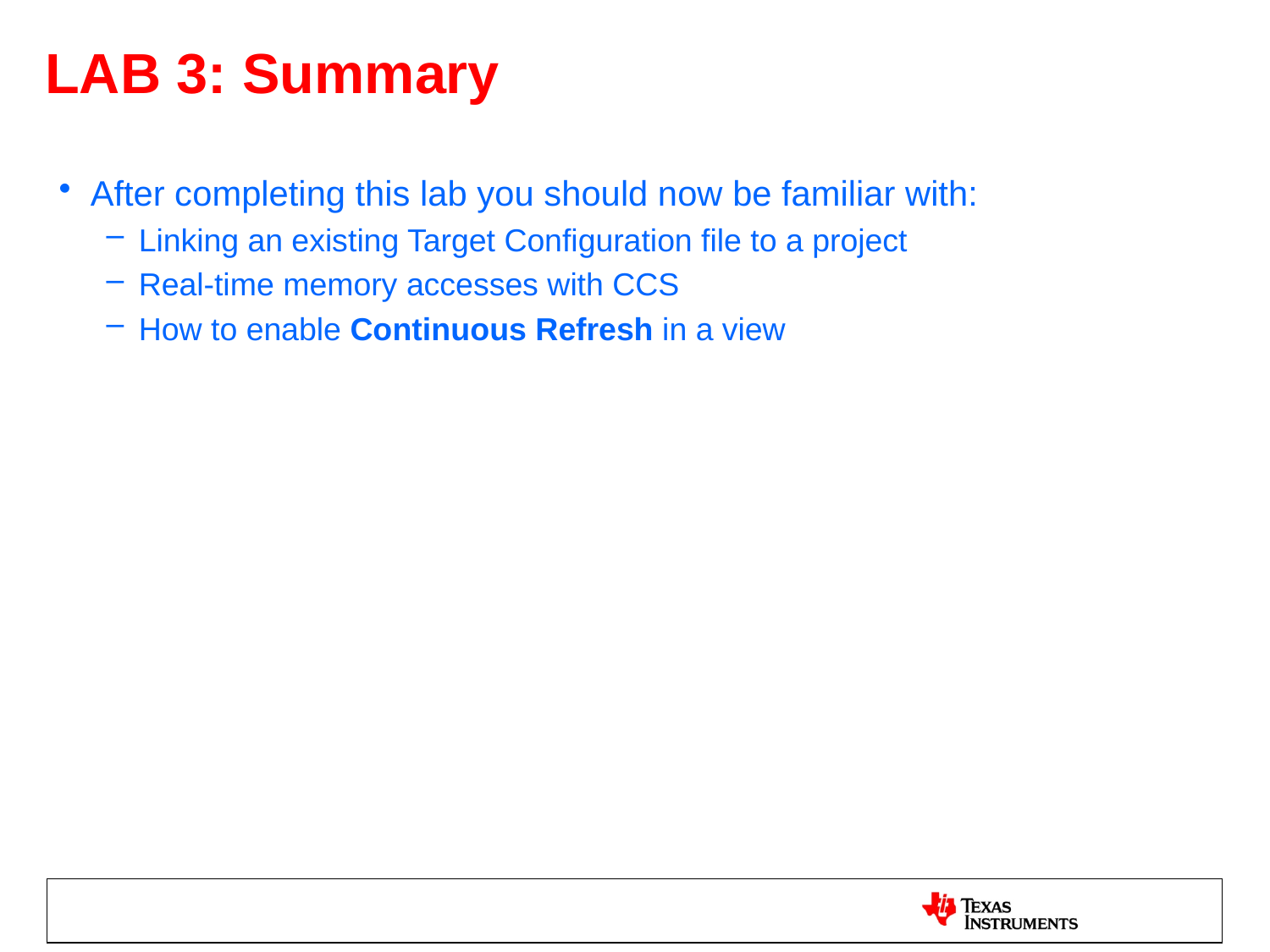

# LAB 3: Summary
After completing this lab you should now be familiar with:
Linking an existing Target Configuration file to a project
Real-time memory accesses with CCS
How to enable Continuous Refresh in a view